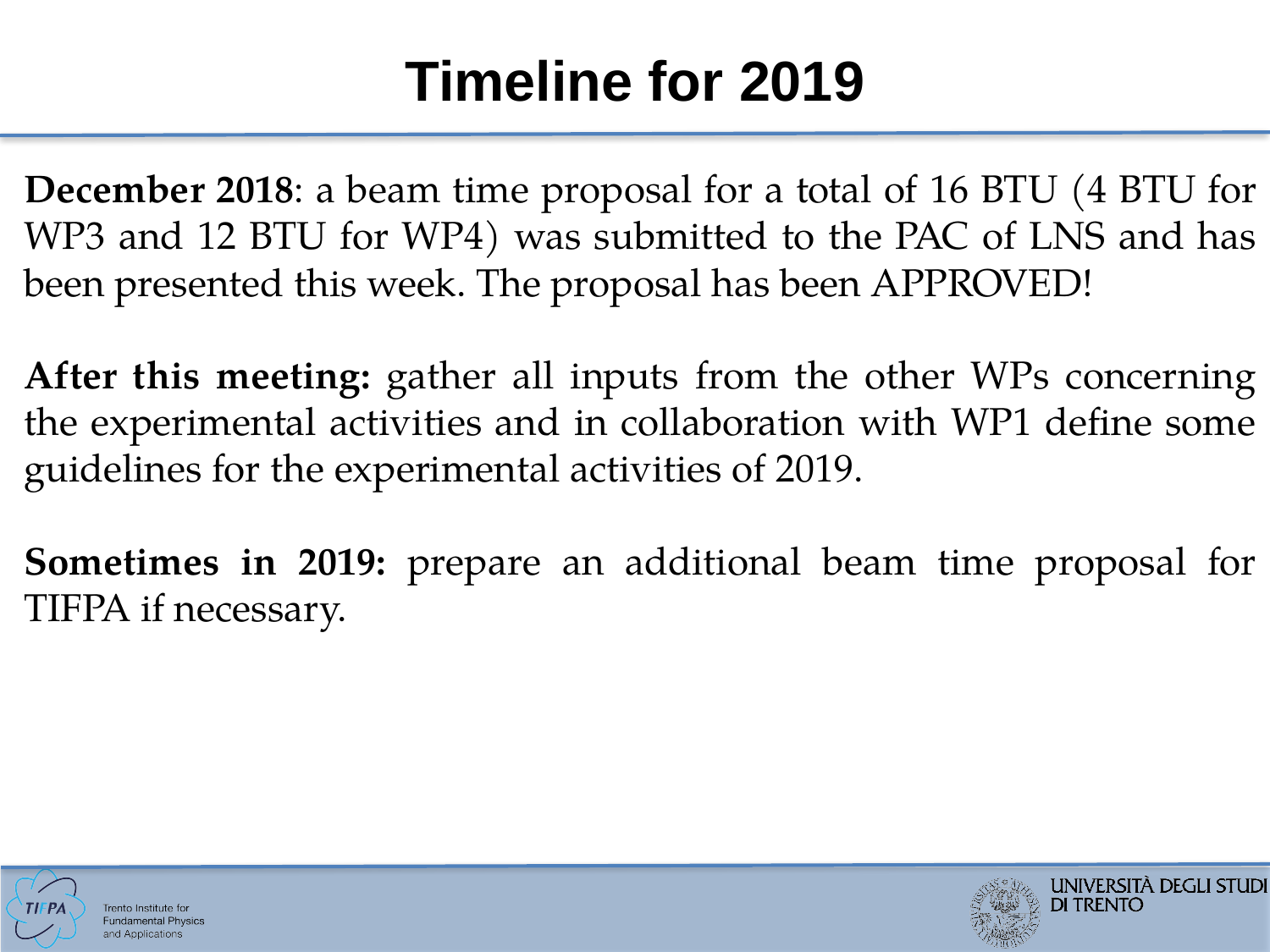

# Timeline for 2019

December 2018: a beam time proposal for a total of 16 BTU (4 BTU for WP3 and 12 BTU for WP4) was submitted to the PAC of LNS and has been presented this week. The proposal has been APPROVED!

After this meeting: gather all inputs from the other WPs concerning the experimental activities and in collaboration with WP1 define some guidelines for the experimental activities of 2019.

Sometimes in 2019: prepare an additional beam time proposal for TIFPA if necessary.